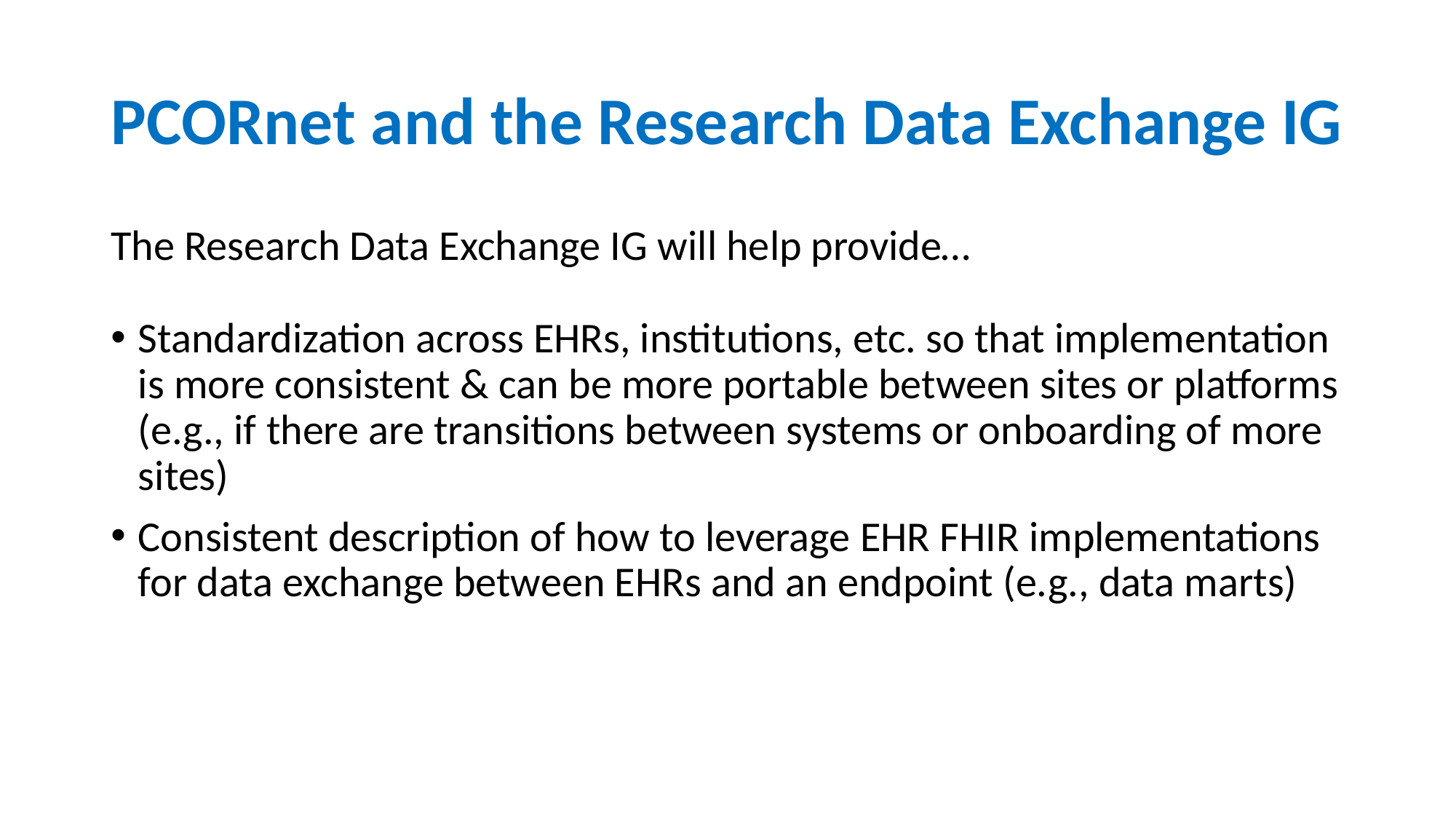

# PCORnet and the Research Data Exchange IG
The Research Data Exchange IG will help provide…

Standardization across EHRs, institutions, etc. so that implementation is more consistent & can be more portable between sites or platforms (e.g., if there are transitions between systems or onboarding of more sites)
Consistent description of how to leverage EHR FHIR implementations for data exchange between EHRs and an endpoint (e.g., data marts)